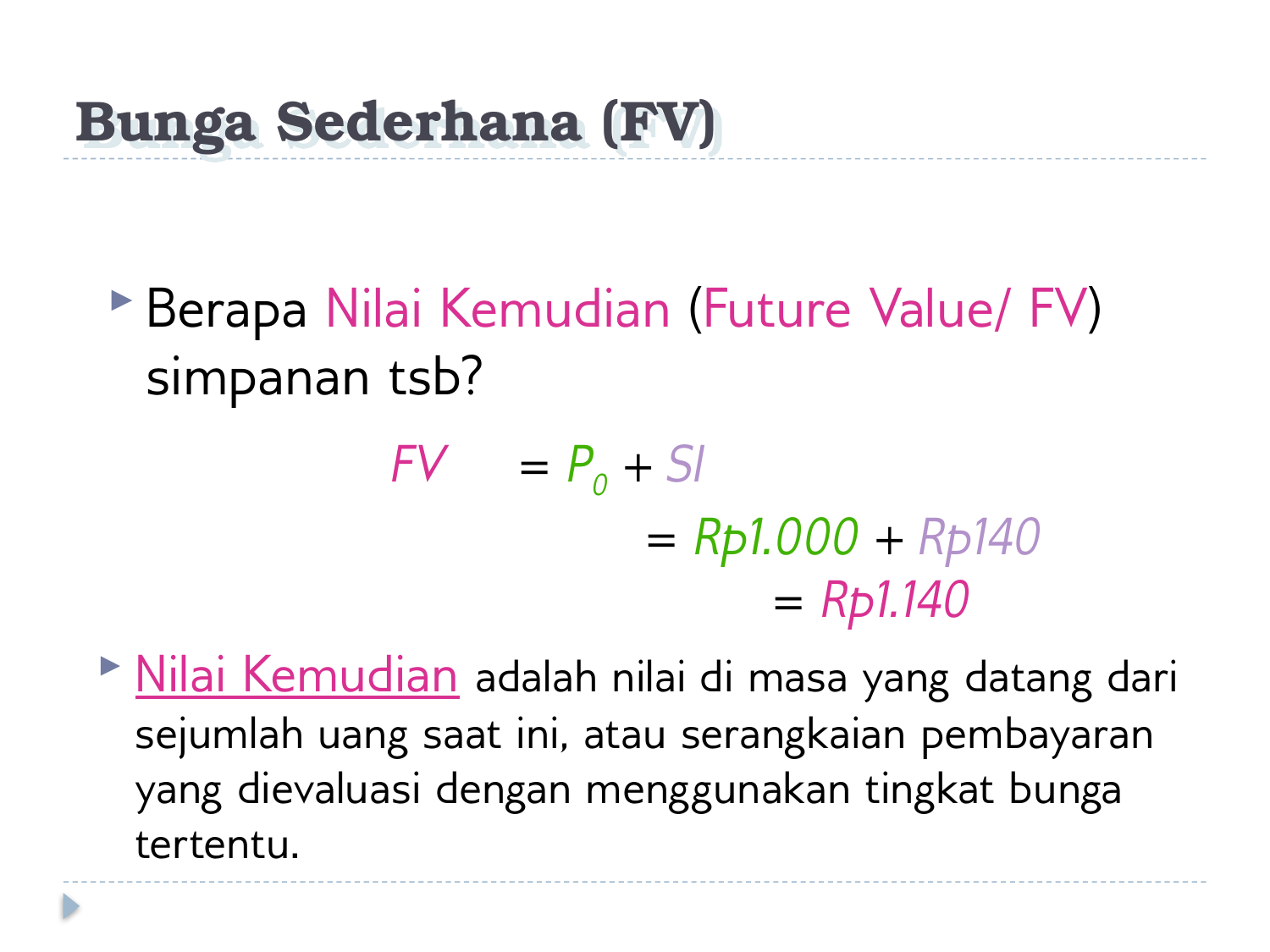

# Bunga Sederhana (FV)
Berapa Nilai Kemudian (Future Value/ FV) simpanan tsb?
			FV 	= P0 + SI 								= Rp1.000 + Rp140						= Rp1.140
Nilai Kemudian adalah nilai di masa yang datang dari sejumlah uang saat ini, atau serangkaian pembayaran yang dievaluasi dengan menggunakan tingkat bunga tertentu.